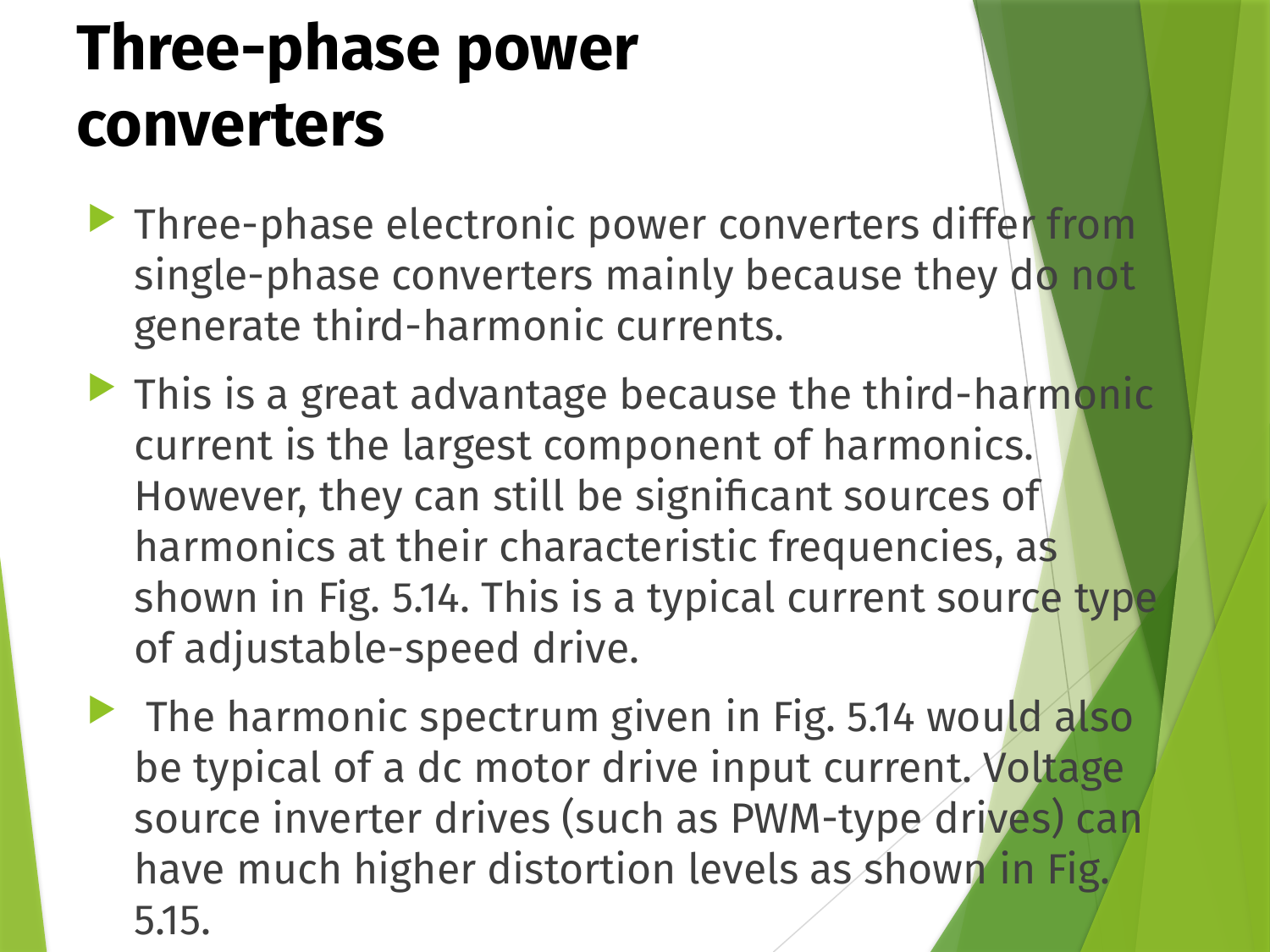

# Three-phase power converters
Three-phase electronic power converters differ from single-phase converters mainly because they do not generate third-harmonic currents.
This is a great advantage because the third-harmonic current is the largest component of harmonics. However, they can still be significant sources of harmonics at their characteristic frequencies, as shown in Fig. 5.14. This is a typical current source type of adjustable-speed drive.
 The harmonic spectrum given in Fig. 5.14 would also be typical of a dc motor drive input current. Voltage source inverter drives (such as PWM-type drives) can have much higher distortion levels as shown in Fig. 5.15.